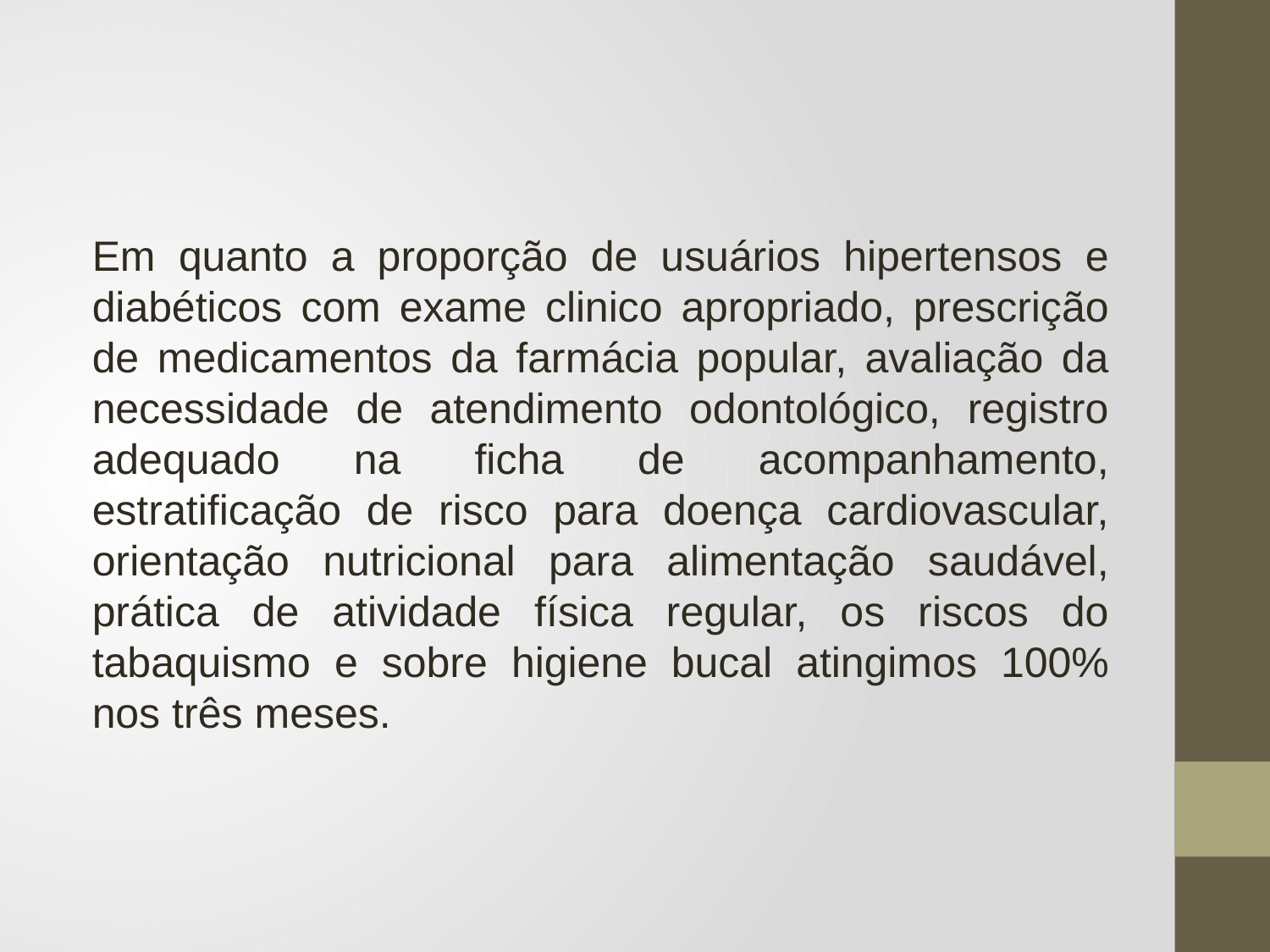

#
Em quanto a proporção de usuários hipertensos e diabéticos com exame clinico apropriado, prescrição de medicamentos da farmácia popular, avaliação da necessidade de atendimento odontológico, registro adequado na ficha de acompanhamento, estratificação de risco para doença cardiovascular, orientação nutricional para alimentação saudável, prática de atividade física regular, os riscos do tabaquismo e sobre higiene bucal atingimos 100% nos três meses.